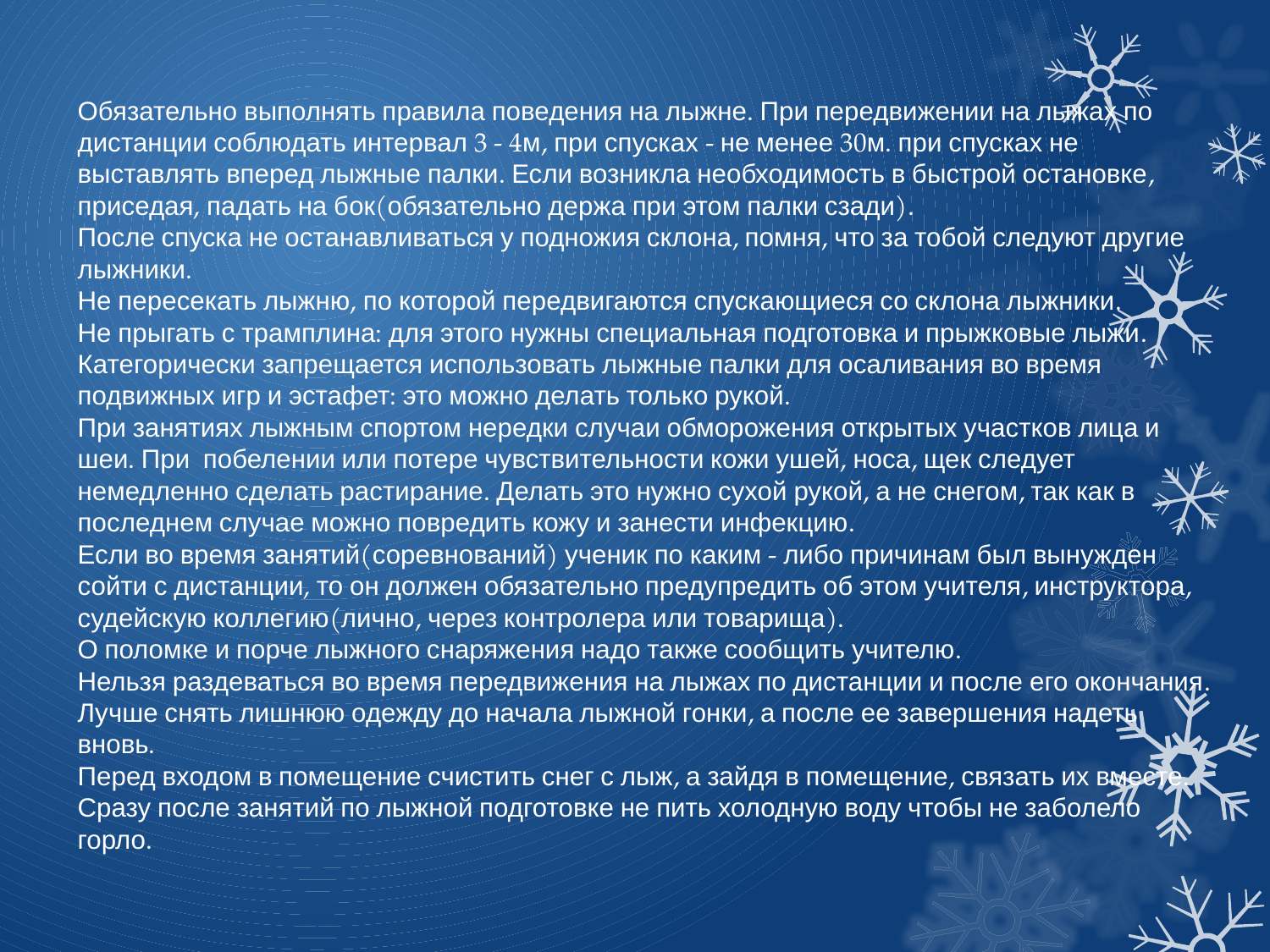

# Обязательно выполнять правила поведения на лыжне. При передвижении на лыжах по дистанции соблюдать интервал 3 - 4м, при спусках - не менее 30м. при спусках не выставлять вперед лыжные палки. Если возникла необходимость в быстрой остановке, приседая, падать на бок(обязательно держа при этом палки сзади). После спуска не останавливаться у подножия склона, помня, что за тобой следуют другие лыжники. Не пересекать лыжню, по которой передвигаются спускающиеся со склона лыжники. Не прыгать с трамплина: для этого нужны специальная подготовка и прыжковые лыжи. Категорически запрещается использовать лыжные палки для осаливания во время подвижных игр и эстафет: это можно делать только рукой. При занятиях лыжным спортом нередки случаи обморожения открытых участков лица и шеи. При  побелении или потере чувствительности кожи ушей, носа, щек следует немедленно сделать растирание. Делать это нужно сухой рукой, а не снегом, так как в последнем случае можно повредить кожу и занести инфекцию. Если во время занятий(соревнований) ученик по каким - либо причинам был вынужден сойти с дистанции, то он должен обязательно предупредить об этом учителя, инструктора, судейскую коллегию(лично, через контролера или товарища). О поломке и порче лыжного снаряжения надо также сообщить учителю. Нельзя раздеваться во время передвижения на лыжах по дистанции и после его окончания. Лучше снять лишнюю одежду до начала лыжной гонки, а после ее завершения надеть вновь. Перед входом в помещение счистить снег с лыж, а зайдя в помещение, связать их вместе. Сразу после занятий по лыжной подготовке не пить холодную воду чтобы не заболело горло.